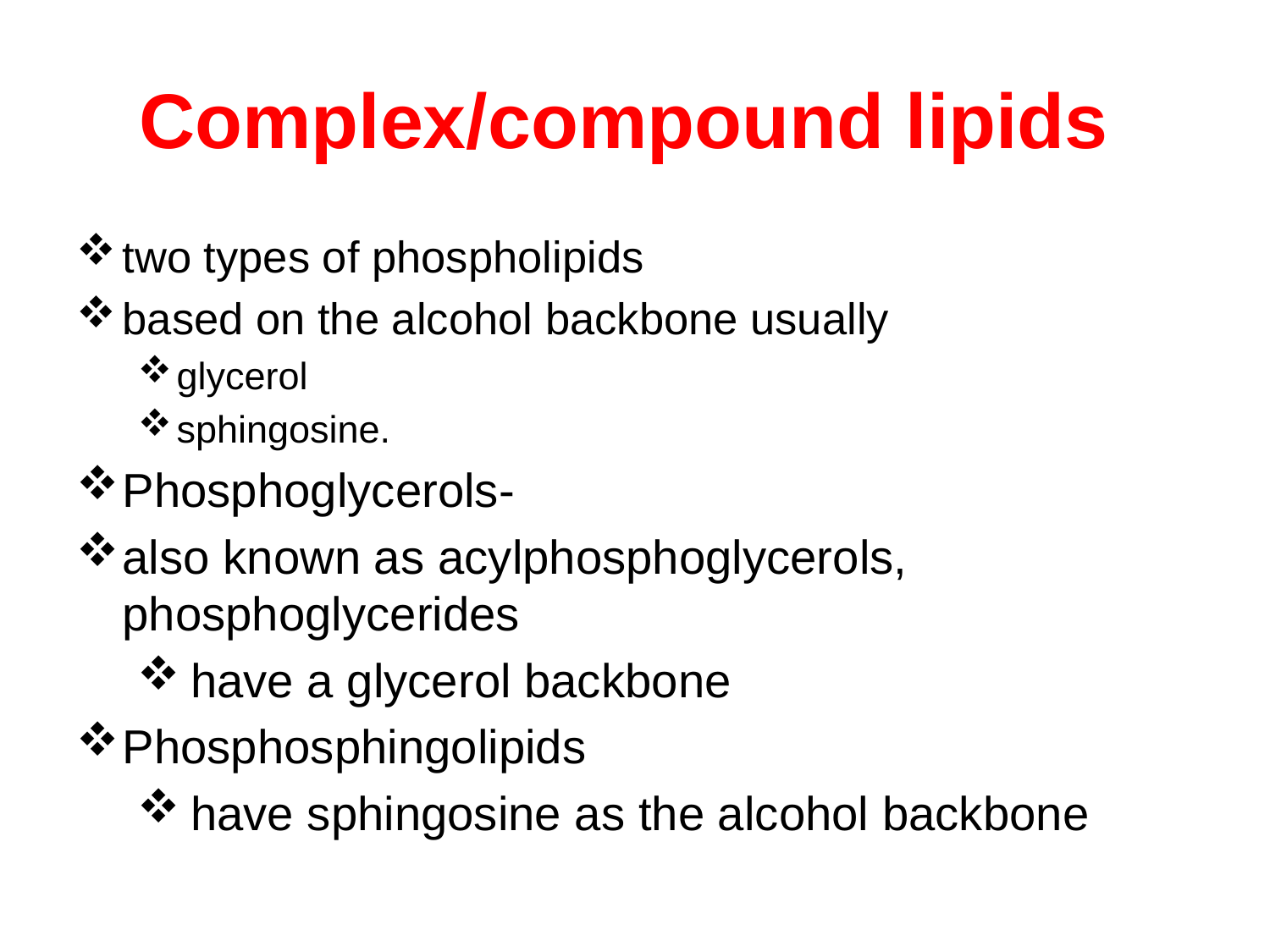

# Complex/compound lipids
two types of phospholipids
based on the alcohol backbone usually
glycerol
sphingosine.
Phosphoglycerols-
also known as acylphosphoglycerols, phosphoglycerides
 have a glycerol backbone
Phosphosphingolipids
 have sphingosine as the alcohol backbone